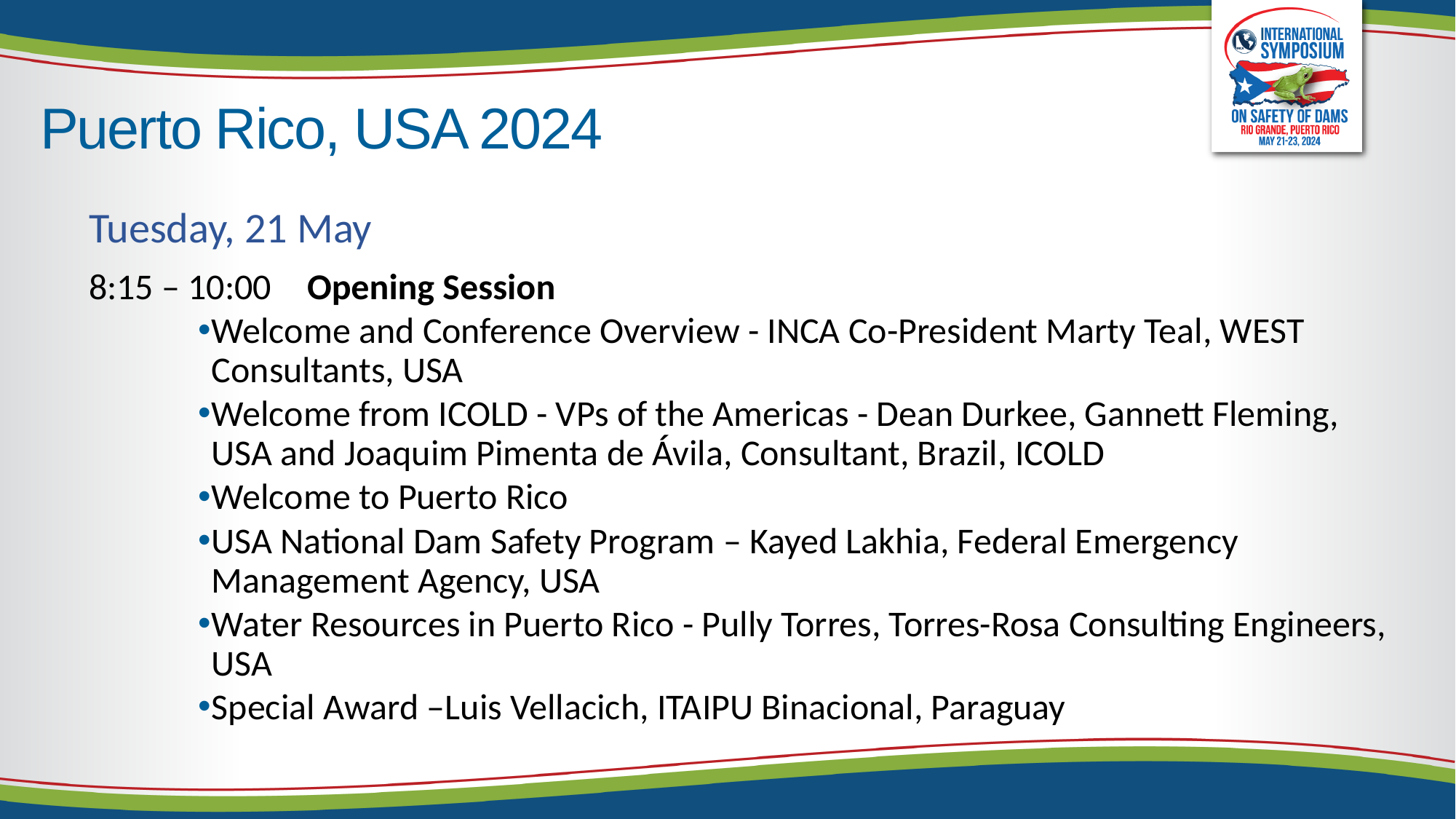

# Puerto Rico, USA 2024
Tuesday, 21 May

8:15 – 10:00	Opening Session
Welcome and Conference Overview - INCA Co-President Marty Teal, WEST Consultants, USA
Welcome from ICOLD - VPs of the Americas - Dean Durkee, Gannett Fleming, USA and Joaquim Pimenta de Ávila, Consultant, Brazil, ICOLD
Welcome to Puerto Rico
USA National Dam Safety Program – Kayed Lakhia, Federal Emergency Management Agency, USA
Water Resources in Puerto Rico - Pully Torres, Torres-Rosa Consulting Engineers, USA
Special Award –Luis Vellacich, ITAIPU Binacional, Paraguay